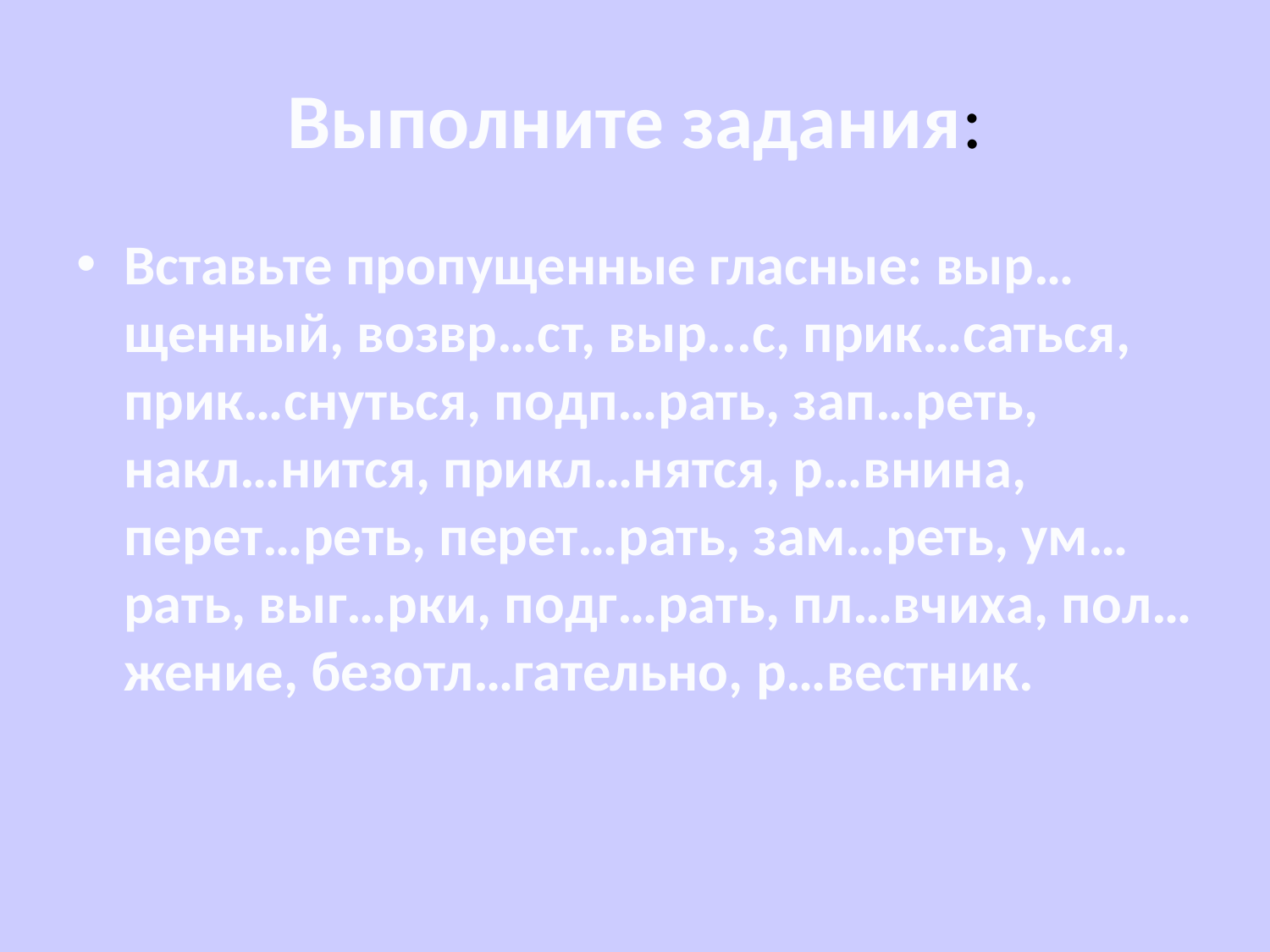

# Выполните задания:
Вставьте пропущенные гласные: выр…щенный, возвр…ст, выр...с, прик…саться, прик…снуться, подп…рать, зап…реть, накл…нится, прикл…нятся, р…внина, перет…реть, перет…рать, зам…реть, ум…рать, выг…рки, подг…рать, пл…вчиха, пол…жение, безотл…гательно, р…вестник.